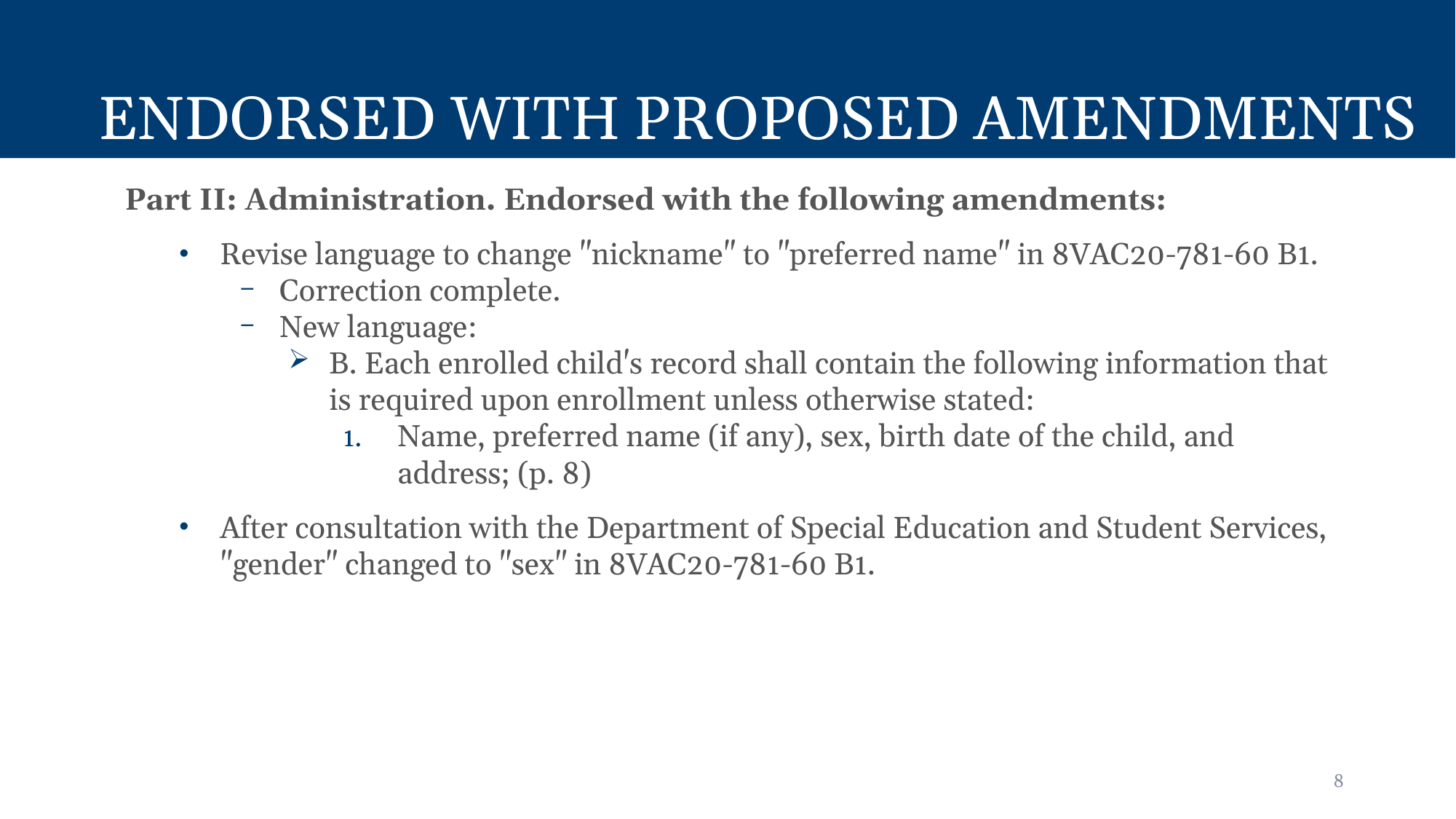

# Endorsed with Proposed Amendments
Part II: Administration. Endorsed with the following amendments:
Revise language to change "nickname" to "preferred name" in 8VAC20-781-60 B1.
Correction complete.
New language:
B. Each enrolled child's record shall contain the following information that is required upon enrollment unless otherwise stated:
Name, preferred name (if any), sex, birth date of the child, and address; (p. 8)
After consultation with the Department of Special Education and Student Services, "gender" changed to "sex" in 8VAC20-781-60 B1.
8